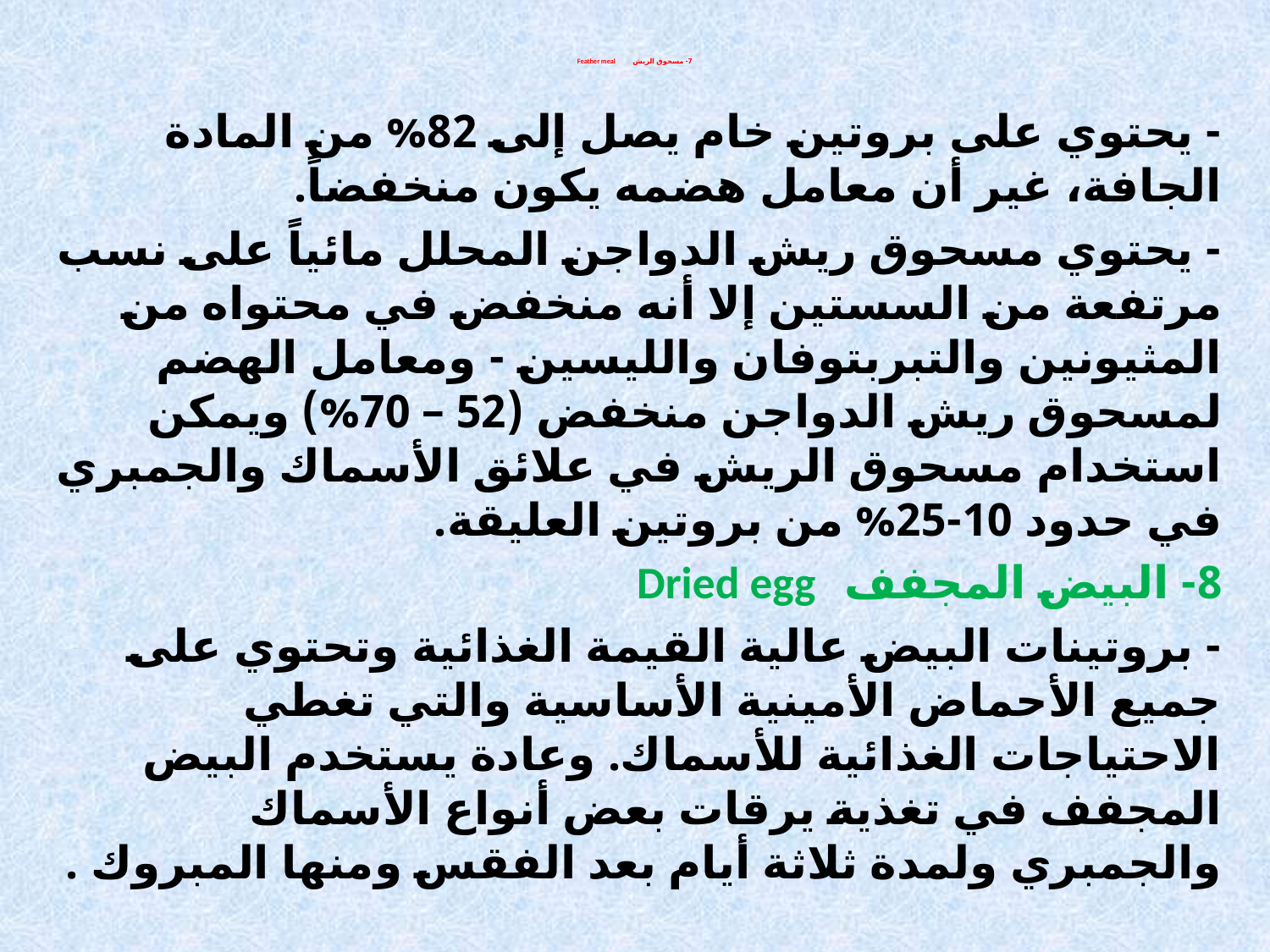

# 7- مسحوق الريش         Feather meal
- يحتوي على بروتين خام يصل إلى 82% من المادة الجافة، غير أن معامل هضمه يكون منخفضاً.
- يحتوي مسحوق ريش الدواجن المحلل مائياً على نسب مرتفعة من السستين إلا أنه منخفض في محتواه من المثيونين والتبربتوفان والليسين - ومعامل الهضم لمسحوق ريش الدواجن منخفض (52 – 70%) ويمكن استخدام مسحوق الريش في علائق الأسماك والجمبري في حدود 10-25% من بروتين العليقة.
8- البيض المجفف 		Dried egg
- بروتينات البيض عالية القيمة الغذائية وتحتوي على جميع الأحماض الأمينية الأساسية والتي تغطي الاحتياجات الغذائية للأسماك. وعادة يستخدم البيض المجفف في تغذية يرقات بعض أنواع الأسماك والجمبري ولمدة ثلاثة أيام بعد الفقس ومنها المبروك .